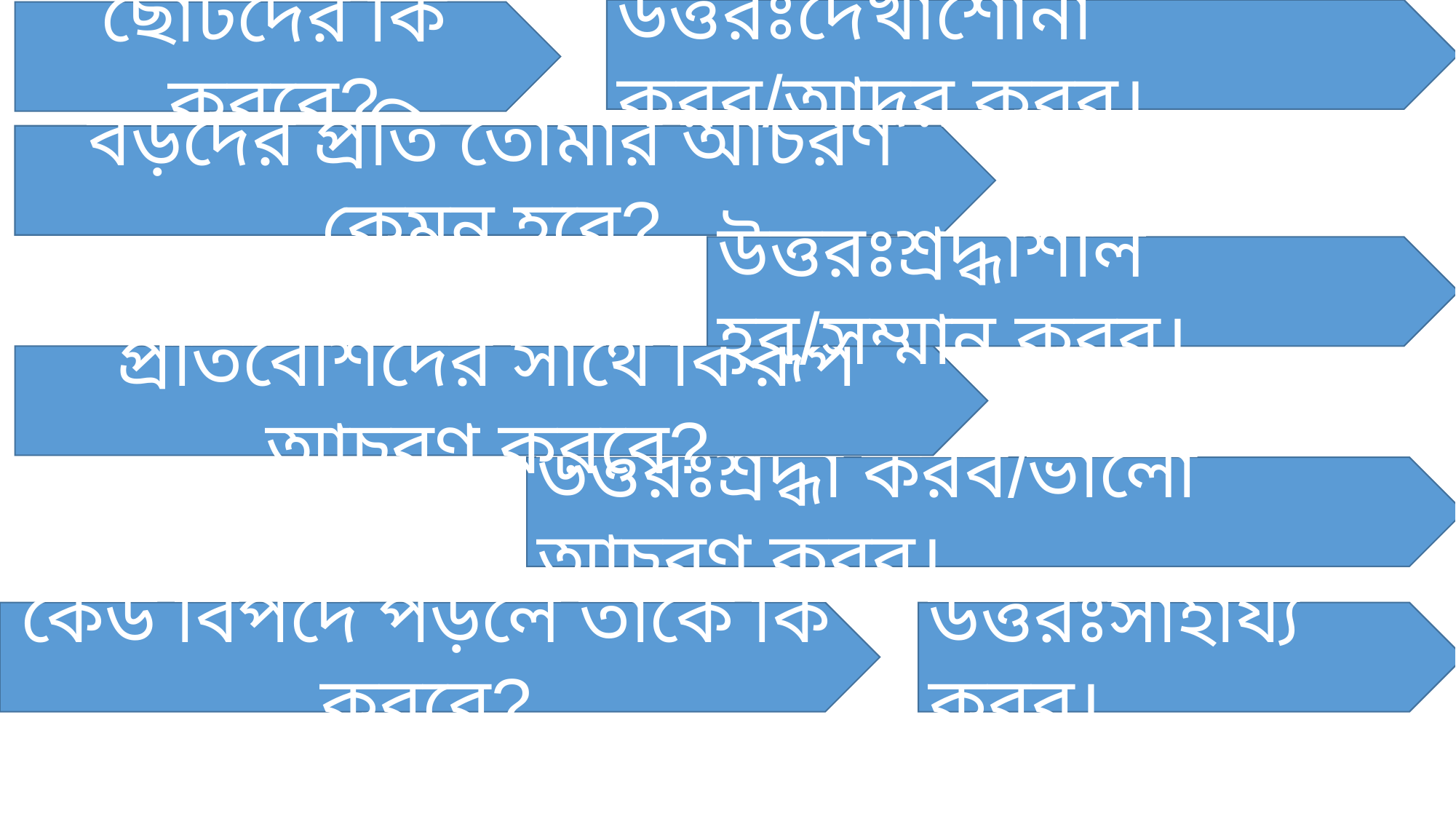

উত্তরঃদেখাশোনা করব/আদর করব।
ছোটদের কি করবে?

বড়দের প্রতি তোমার আচরণ কেমন হবে?
উত্তরঃশ্রদ্ধাশীল হব/সম্মান করব।
প্রতিবেশিদের সাথে কিরূপ আচরণ করবে?
উত্তরঃশ্রদ্ধা করব/ভালো আচরণ করব।
কেউ বিপদে পড়লে তাকে কি করবে?
উত্তরঃসাহায্য করব।